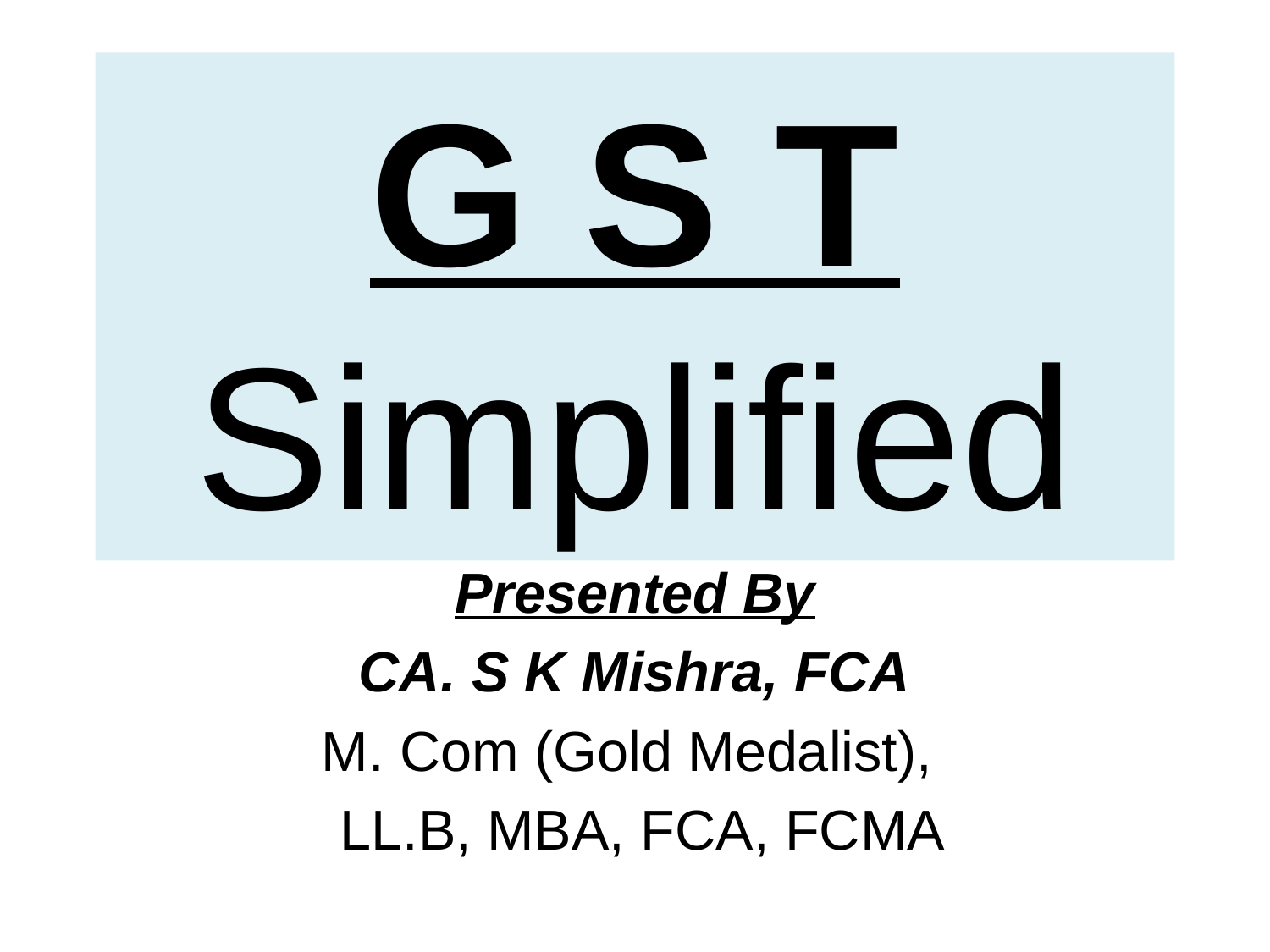

# G S T Simplified
Presented By
CA. S K Mishra, FCA
M. Com (Gold Medalist),
 LL.B, MBA, FCA, FCMA